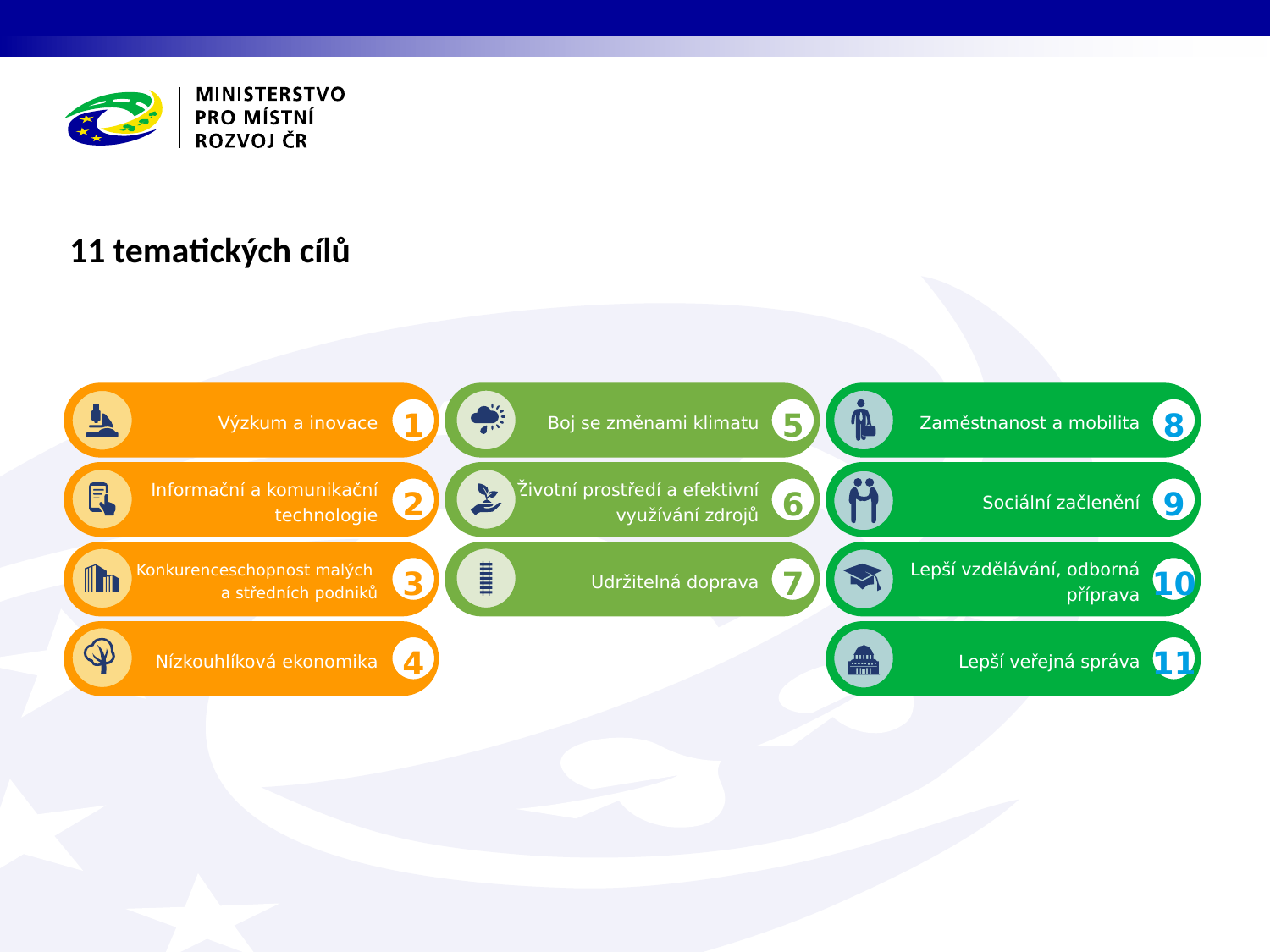

11 tematických cílů
Výzkum a inovace
Boj se změnami klimatu
Zaměstnanost a mobilita

Informační a komunikační technologie
Životní prostředí a efektivní využívání zdrojů
Sociální začlenění

Konkurenceschopnost malých
a středních podniků
Udržitelná doprava
Lepší vzdělávání, odborná příprava

Nízkouhlíková ekonomika
Lepší veřejná správa

1
5
8
2
6
9
3
7
10
4
11